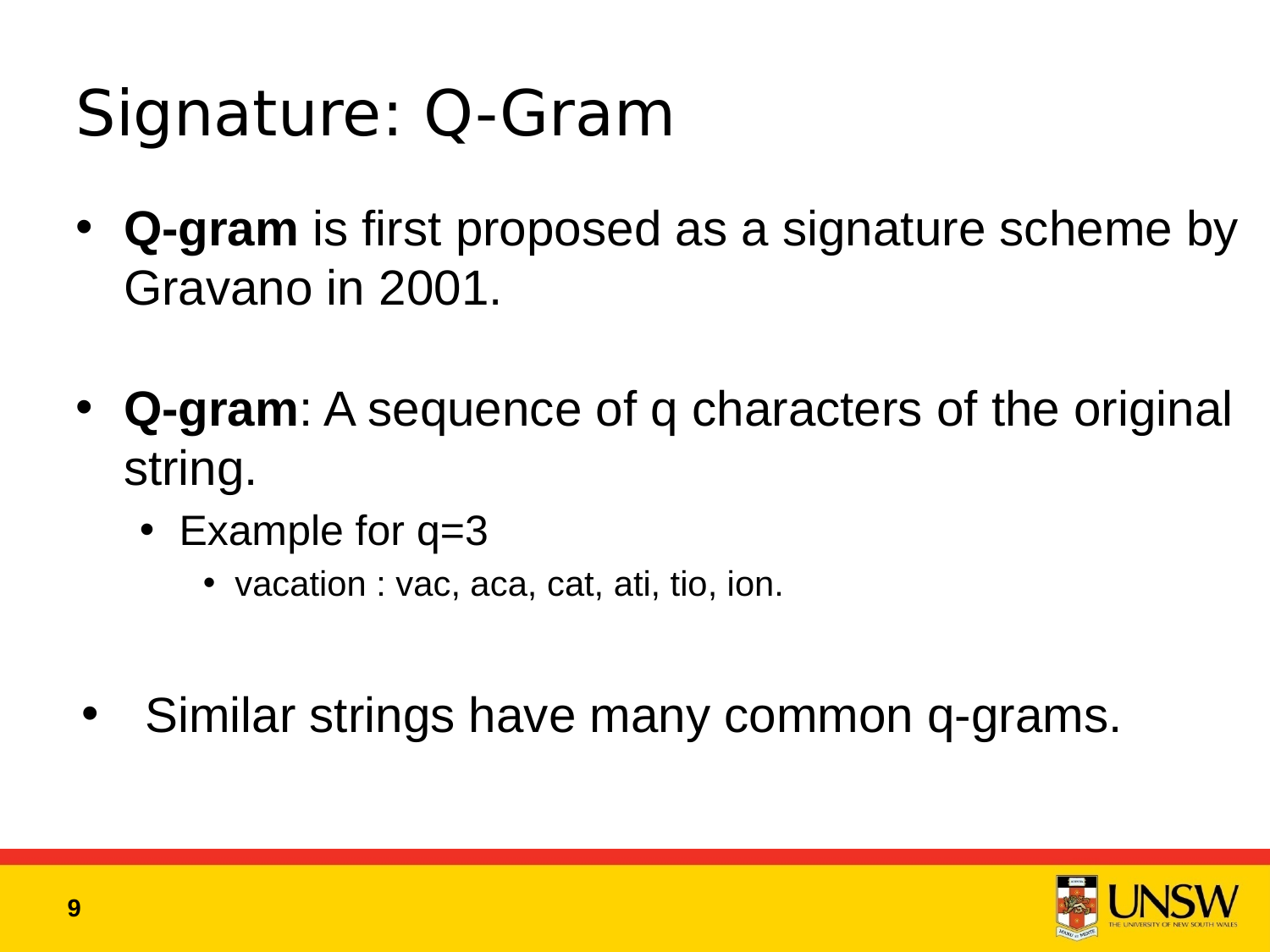

# Signature: Q-Gram
Q-gram is first proposed as a signature scheme by Gravano in 2001.

Q-gram: A sequence of q characters of the original string.
Example for q=3
vacation : vac, aca, cat, ati, tio, ion.

Similar strings have many common q-grams.